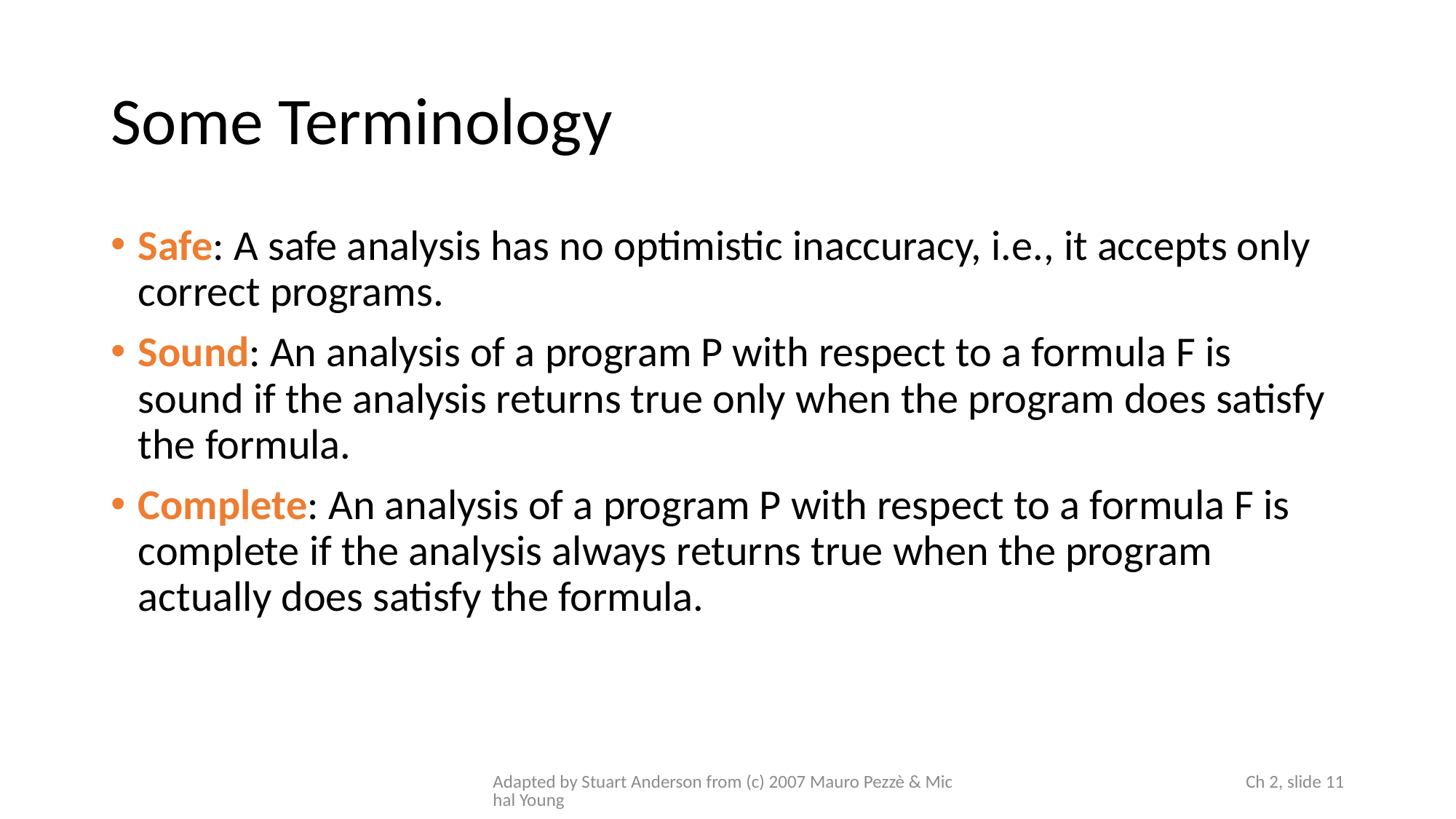

# Some Terminology
Safe: A safe analysis has no optimistic inaccuracy, i.e., it accepts only correct programs.
Sound: An analysis of a program P with respect to a formula F is sound if the analysis returns true only when the program does satisfy the formula.
Complete: An analysis of a program P with respect to a formula F is complete if the analysis always returns true when the program actually does satisfy the formula.
Adapted by Stuart Anderson from (c) 2007 Mauro Pezzè & Michal Young
 Ch 2, slide 11